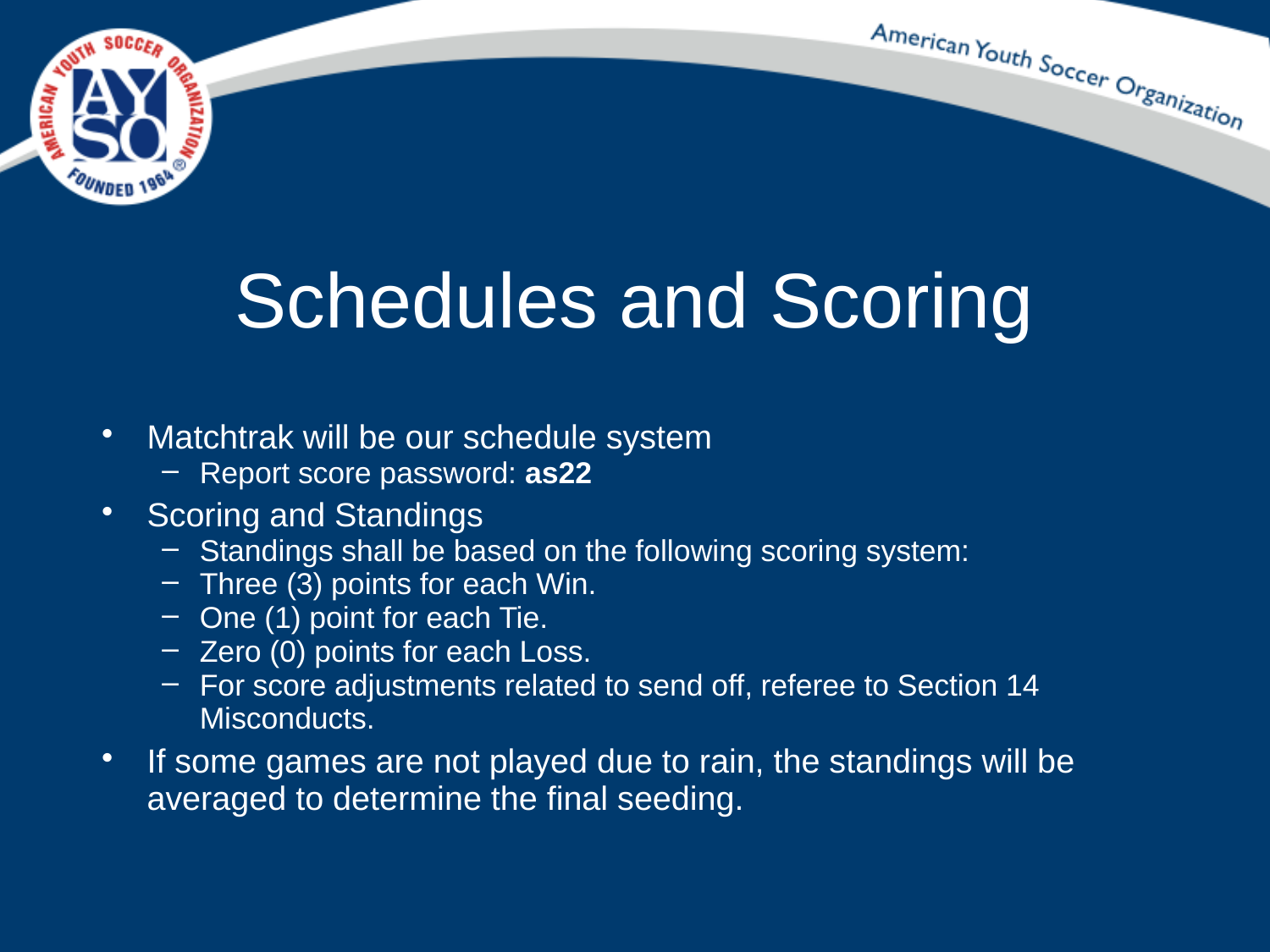

Schedules and Scoring
Matchtrak will be our schedule system
Report score password: as22
Scoring and Standings
Standings shall be based on the following scoring system:
Three (3) points for each Win.
One (1) point for each Tie.
Zero (0) points for each Loss.
For score adjustments related to send off, referee to Section 14 Misconducts.
If some games are not played due to rain, the standings will be averaged to determine the final seeding.